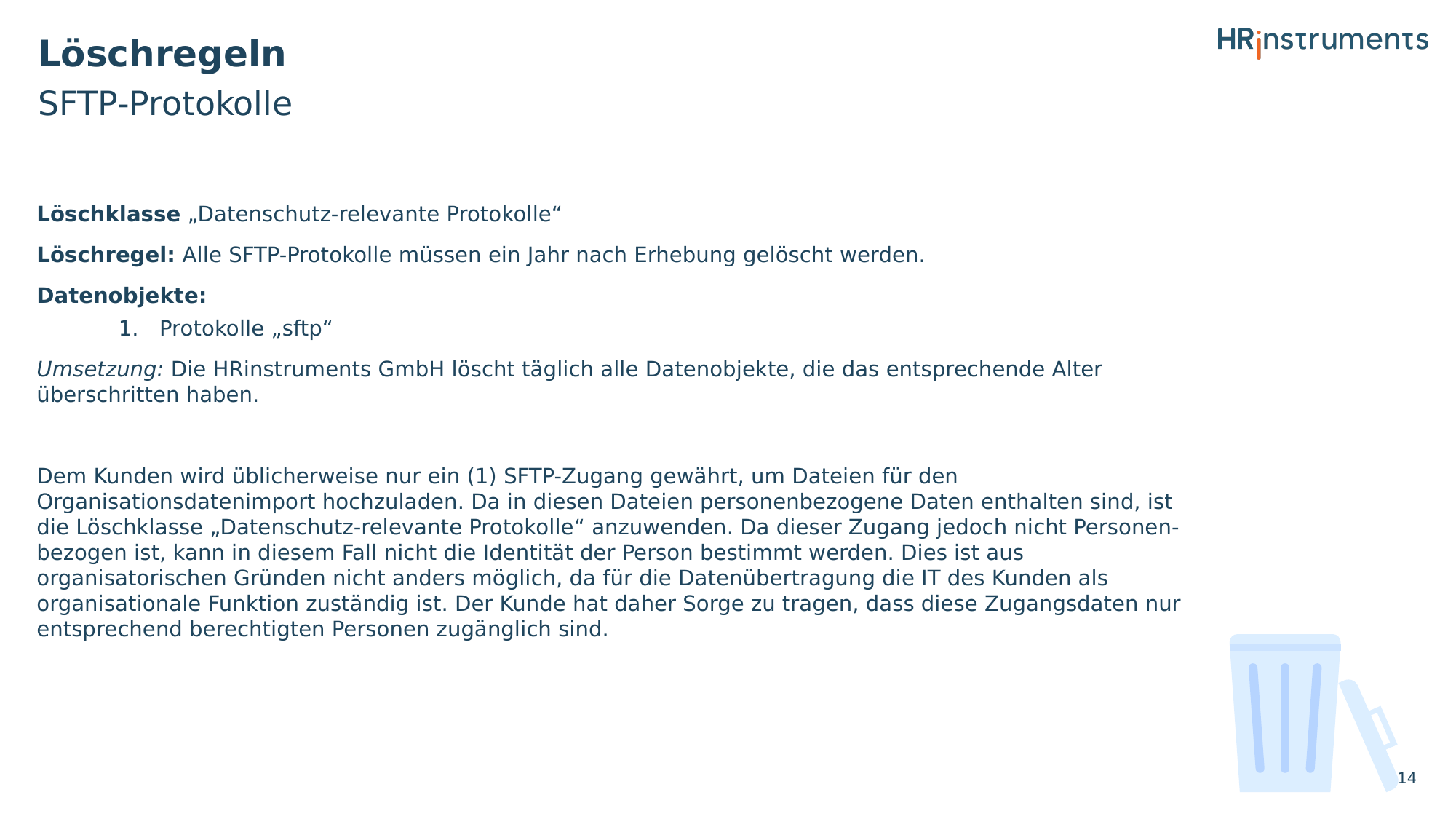

# Löschregeln
SFTP-Protokolle
Löschklasse „Datenschutz-relevante Protokolle“
Löschregel: Alle SFTP-Protokolle müssen ein Jahr nach Erhebung gelöscht werden.
Datenobjekte:
Protokolle „sftp“
Umsetzung: Die HRinstruments GmbH löscht täglich alle Datenobjekte, die das entsprechende Alter überschritten haben.

Dem Kunden wird üblicherweise nur ein (1) SFTP-Zugang gewährt, um Dateien für den Organisationsdatenimport hochzuladen. Da in diesen Dateien personenbezogene Daten enthalten sind, ist die Löschklasse „Datenschutz-relevante Protokolle“ anzuwenden. Da dieser Zugang jedoch nicht Personen-bezogen ist, kann in diesem Fall nicht die Identität der Person bestimmt werden. Dies ist aus organisatorischen Gründen nicht anders möglich, da für die Datenübertragung die IT des Kunden als organisationale Funktion zuständig ist. Der Kunde hat daher Sorge zu tragen, dass diese Zugangsdaten nur entsprechend berechtigten Personen zugänglich sind.

14